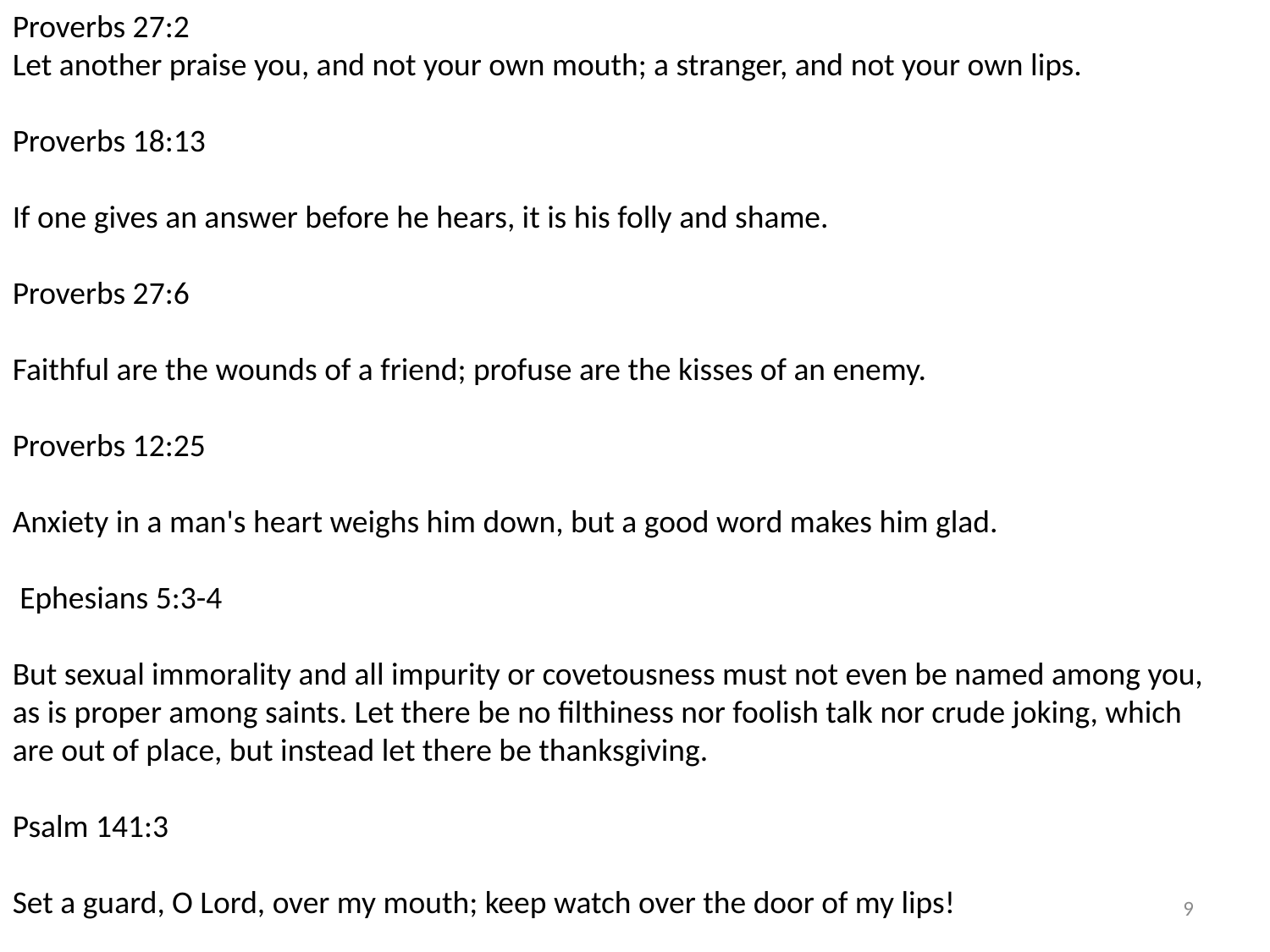

Proverbs 27:2
Let another praise you, and not your own mouth; a stranger, and not your own lips.

Proverbs 18:13

If one gives an answer before he hears, it is his folly and shame.

Proverbs 27:6

Faithful are the wounds of a friend; profuse are the kisses of an enemy.

Proverbs 12:25

Anxiety in a man's heart weighs him down, but a good word makes him glad.

 Ephesians 5:3-4

But sexual immorality and all impurity or covetousness must not even be named among you, as is proper among saints. Let there be no filthiness nor foolish talk nor crude joking, which are out of place, but instead let there be thanksgiving.

Psalm 141:3

Set a guard, O Lord, over my mouth; keep watch over the door of my lips!
9